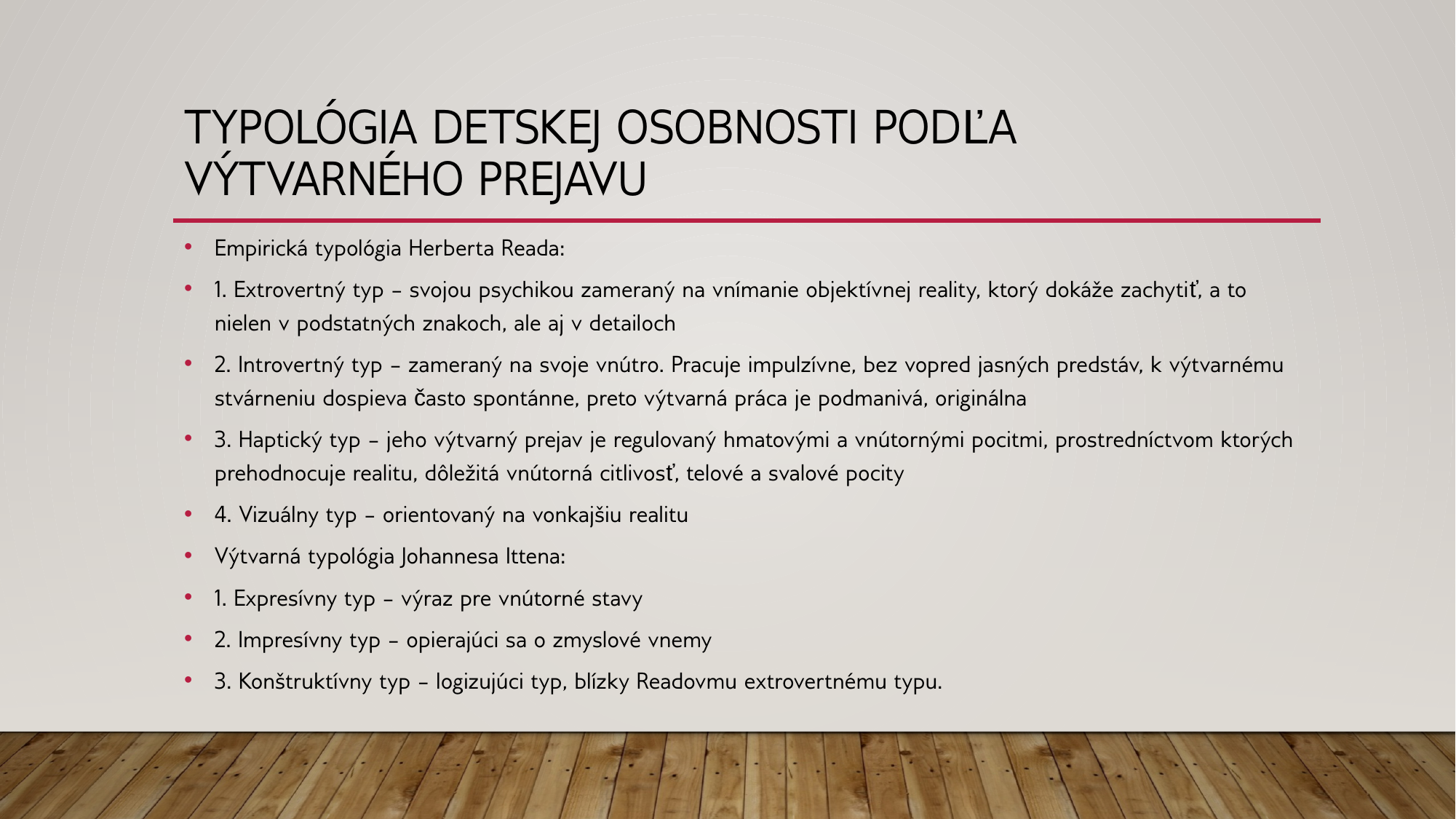

# Typológia detskej osobnosti podľa výtvarného prejavu
Empirická typológia Herberta Reada:
1. Extrovertný typ – svojou psychikou zameraný na vnímanie objektívnej reality, ktorý dokáže zachytiť, a to nielen v podstatných znakoch, ale aj v detailoch
2. Introvertný typ – zameraný na svoje vnútro. Pracuje impulzívne, bez vopred jasných predstáv, k výtvarnému stvárneniu dospieva často spontánne, preto výtvarná práca je podmanivá, originálna
3. Haptický typ – jeho výtvarný prejav je regulovaný hmatovými a vnútornými pocitmi, prostredníctvom ktorých prehodnocuje realitu, dôležitá vnútorná citlivosť, telové a svalové pocity
4. Vizuálny typ – orientovaný na vonkajšiu realitu
Výtvarná typológia Johannesa Ittena:
1. Expresívny typ – výraz pre vnútorné stavy
2. Impresívny typ – opierajúci sa o zmyslové vnemy
3. Konštruktívny typ – logizujúci typ, blízky Readovmu extrovertnému typu.